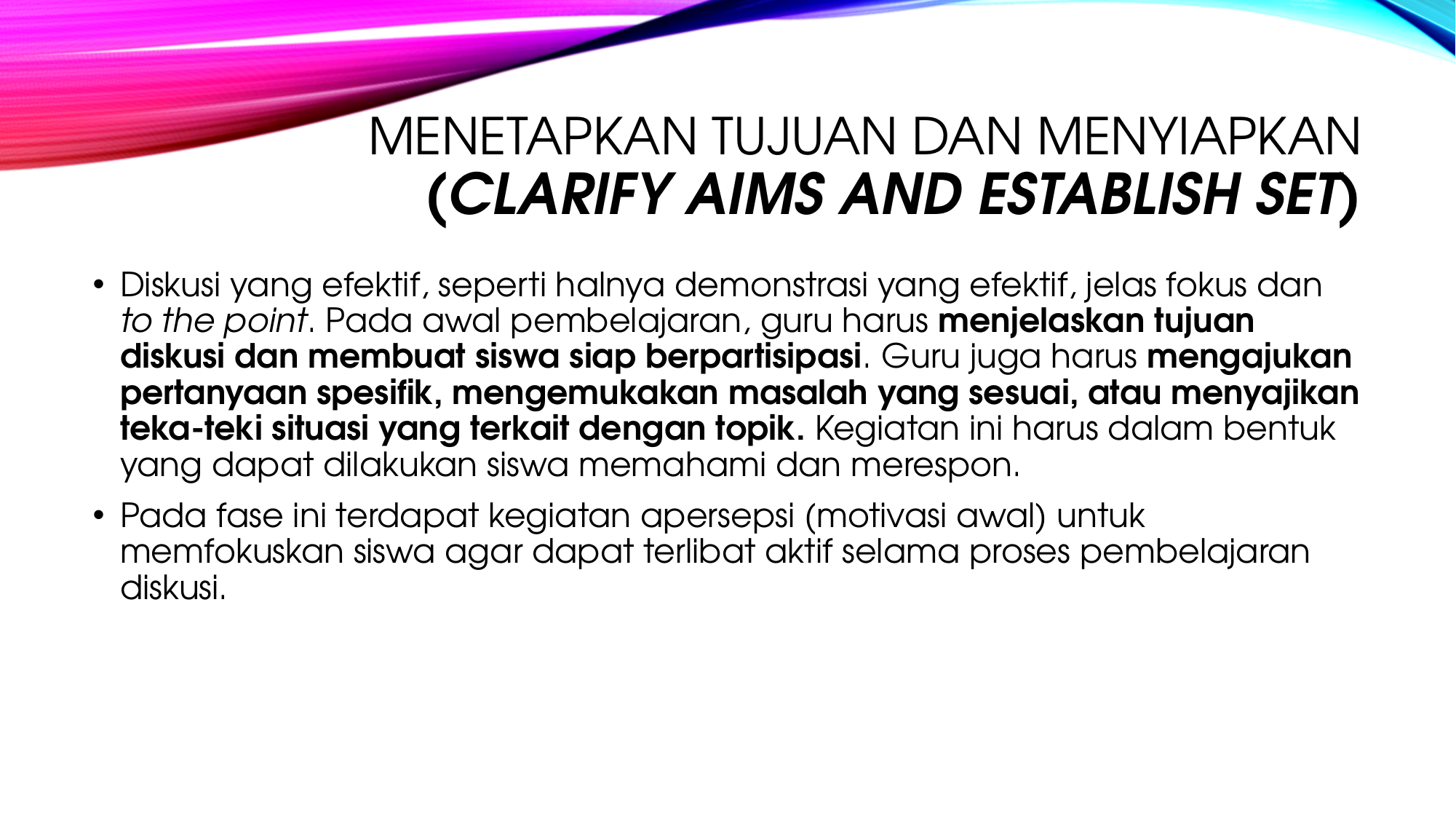

# MENETAPKAN TUJUAN DAN MENYIAPKAN (CLARIFY AIMS AND ESTABLISH SET)
Diskusi yang efektif, seperti halnya demonstrasi yang efektif, jelas fokus dan to the point. Pada awal pembelajaran, guru harus menjelaskan tujuan diskusi dan membuat siswa siap berpartisipasi. Guru juga harus mengajukan pertanyaan spesifik, mengemukakan masalah yang sesuai, atau menyajikan teka-teki situasi yang terkait dengan topik. Kegiatan ini harus dalam bentuk yang dapat dilakukan siswa memahami dan merespon.
Pada fase ini terdapat kegiatan apersepsi (motivasi awal) untuk memfokuskan siswa agar dapat terlibat aktif selama proses pembelajaran diskusi.